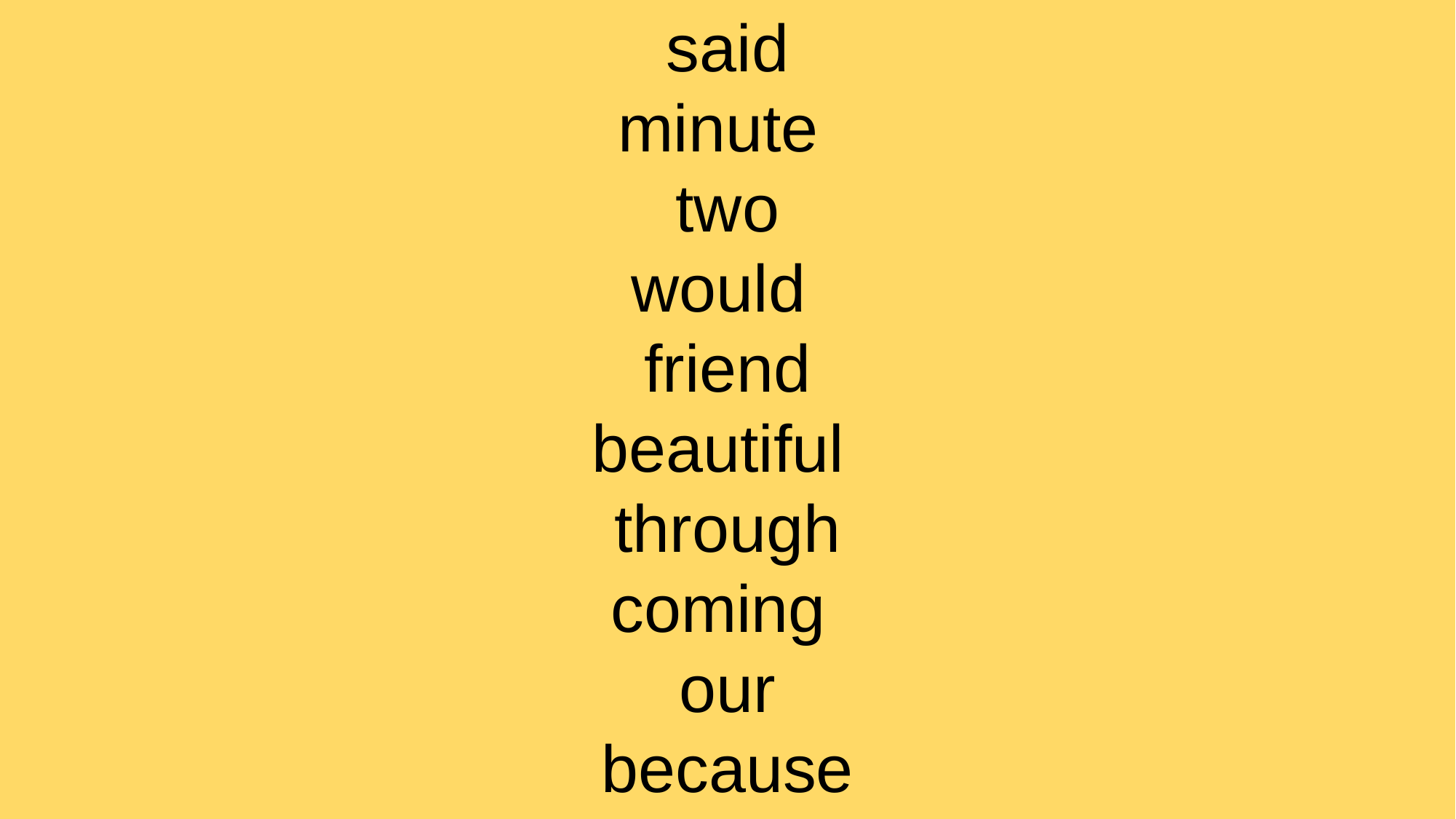

said
minute
two
would
friend
beautiful
through
coming
our
because